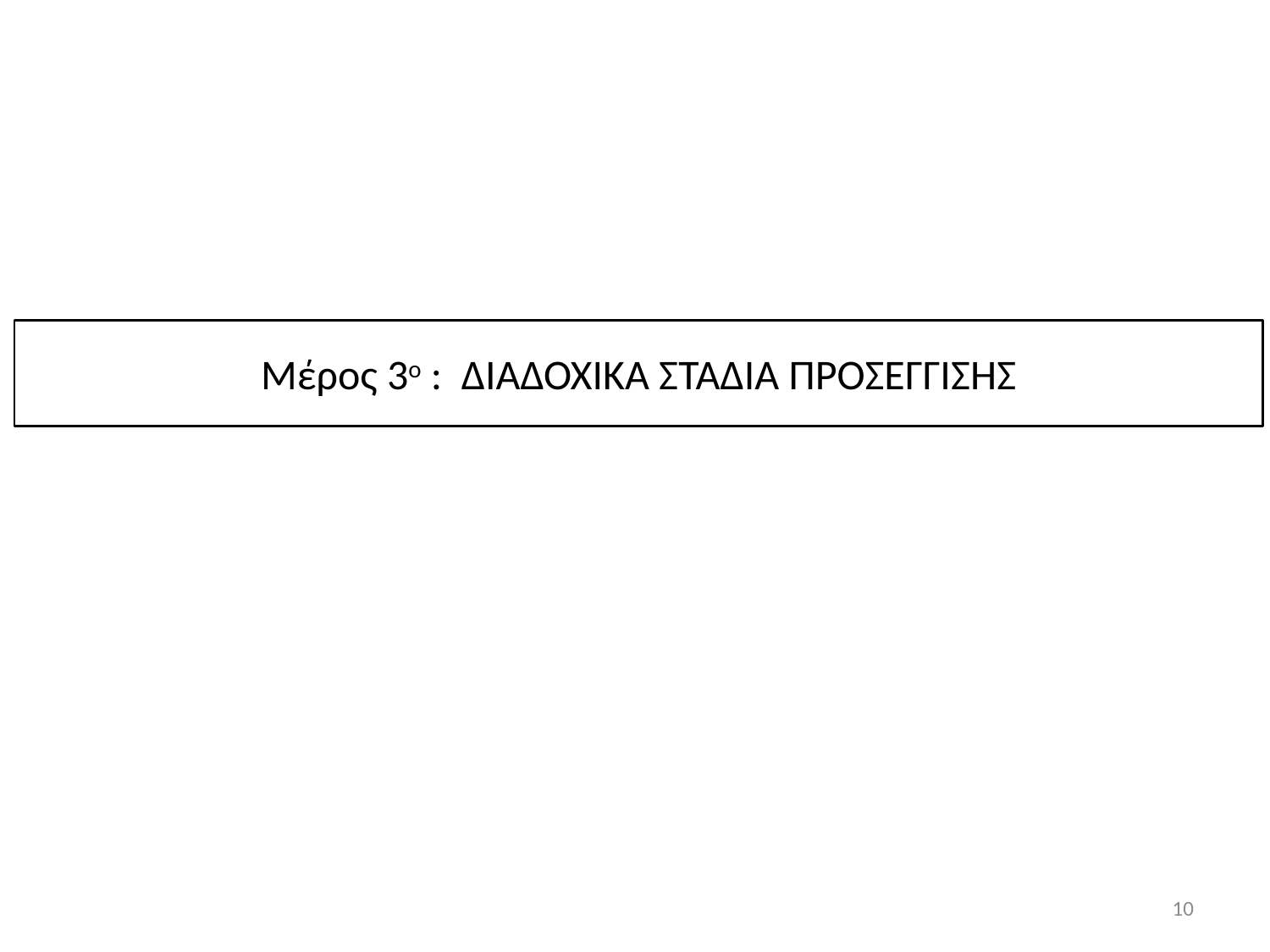

Μέρος 3ο :  ΔΙΑΔΟΧΙΚΑ ΣΤΑΔΙΑ ΠΡΟΣΕΓΓΙΣΗΣ
10